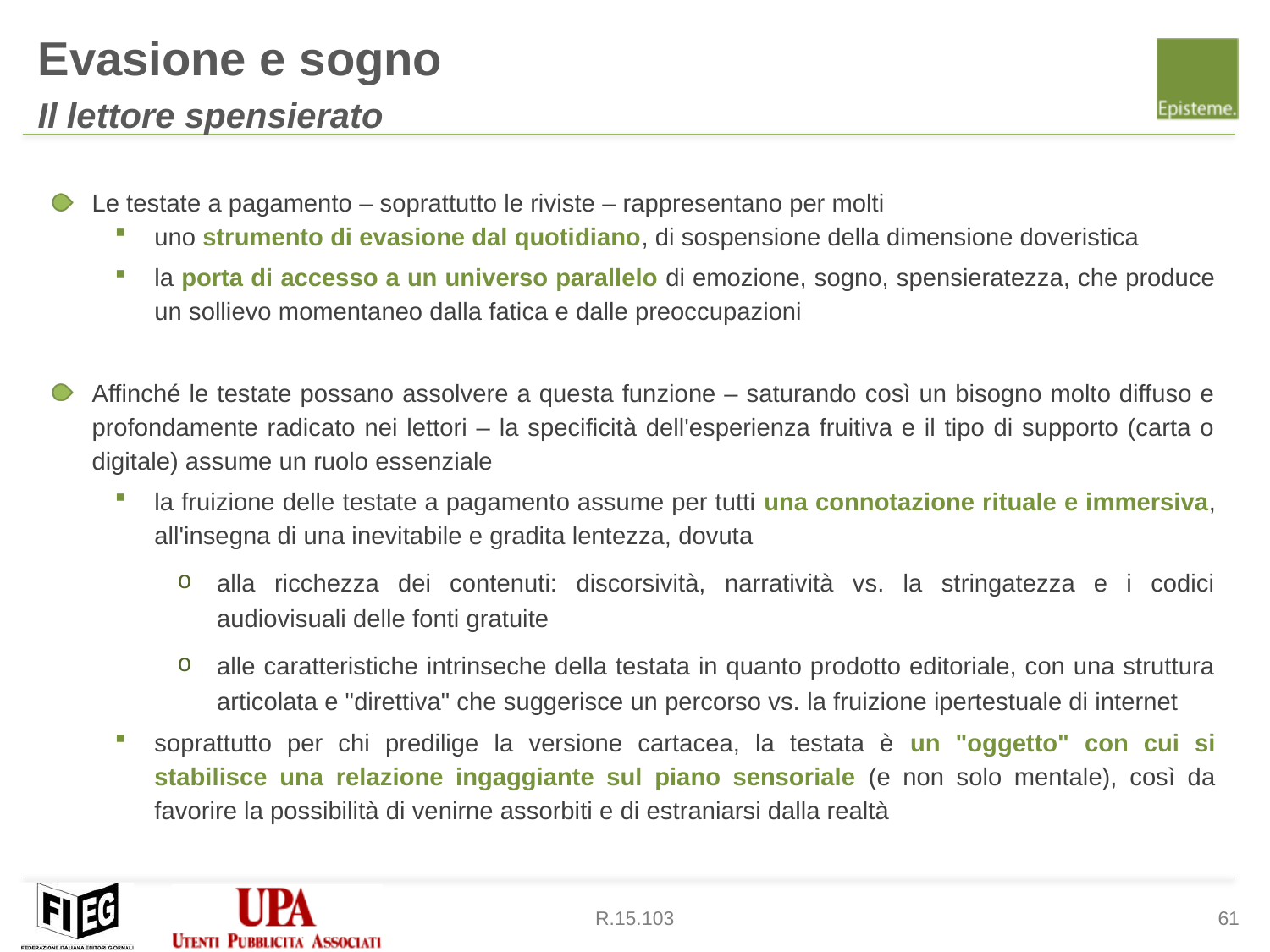

Evasione e sogno
Il lettore spensierato

Le testate a pagamento – soprattutto le riviste – rappresentano per molti
uno strumento di evasione dal quotidiano, di sospensione della dimensione doveristica
la porta di accesso a un universo parallelo di emozione, sogno, spensieratezza, che produce un sollievo momentaneo dalla fatica e dalle preoccupazioni

Affinché le testate possano assolvere a questa funzione – saturando così un bisogno molto diffuso e profondamente radicato nei lettori – la specificità dell'esperienza fruitiva e il tipo di supporto (carta o digitale) assume un ruolo essenziale
la fruizione delle testate a pagamento assume per tutti una connotazione rituale e immersiva, all'insegna di una inevitabile e gradita lentezza, dovuta
alla ricchezza dei contenuti: discorsività, narratività vs. la stringatezza e i codici audiovisuali delle fonti gratuite
alle caratteristiche intrinseche della testata in quanto prodotto editoriale, con una struttura articolata e "direttiva" che suggerisce un percorso vs. la fruizione ipertestuale di internet
soprattutto per chi predilige la versione cartacea, la testata è un "oggetto" con cui si stabilisce una relazione ingaggiante sul piano sensoriale (e non solo mentale), così da favorire la possibilità di venirne assorbiti e di estraniarsi dalla realtà